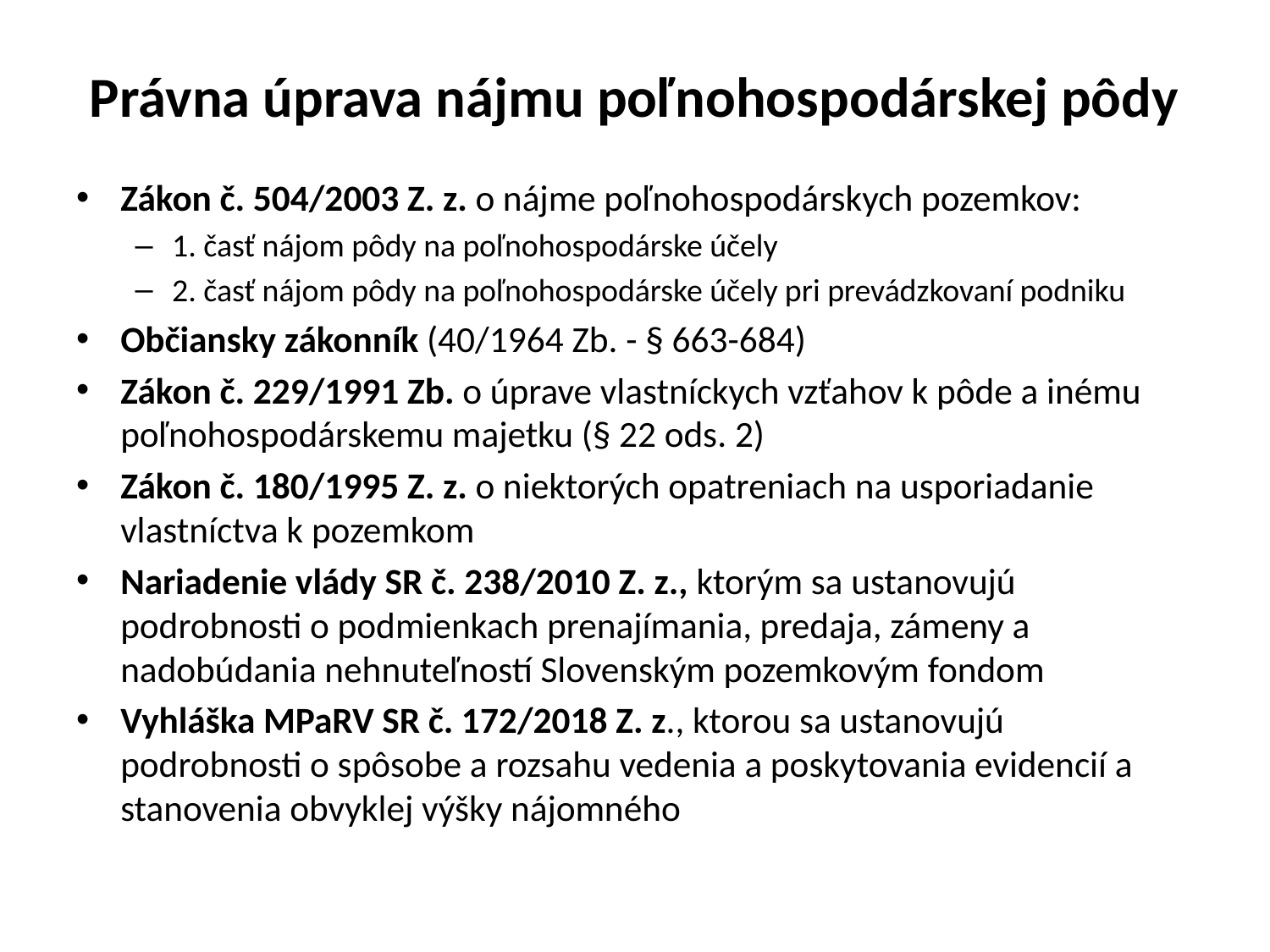

# Právna úprava nájmu poľnohospodárskej pôdy
Zákon č. 504/2003 Z. z. o nájme poľnohospodárskych pozemkov:
1. časť nájom pôdy na poľnohospodárske účely
2. časť nájom pôdy na poľnohospodárske účely pri prevádzkovaní podniku
Občiansky zákonník (40/1964 Zb. - § 663-684)
Zákon č. 229/1991 Zb. o úprave vlastníckych vzťahov k pôde a inému poľnohospodárskemu majetku (§ 22 ods. 2)
Zákon č. 180/1995 Z. z. o niektorých opatreniach na usporiadanie vlastníctva k pozemkom
Nariadenie vlády SR č. 238/2010 Z. z., ktorým sa ustanovujú podrobnosti o podmienkach prenajímania, predaja, zámeny a nadobúdania nehnuteľností Slovenským pozemkovým fondom
Vyhláška MPaRV SR č. 172/2018 Z. z., ktorou sa ustanovujú podrobnosti o spôsobe a rozsahu vedenia a poskytovania evidencií a stanovenia obvyklej výšky nájomného